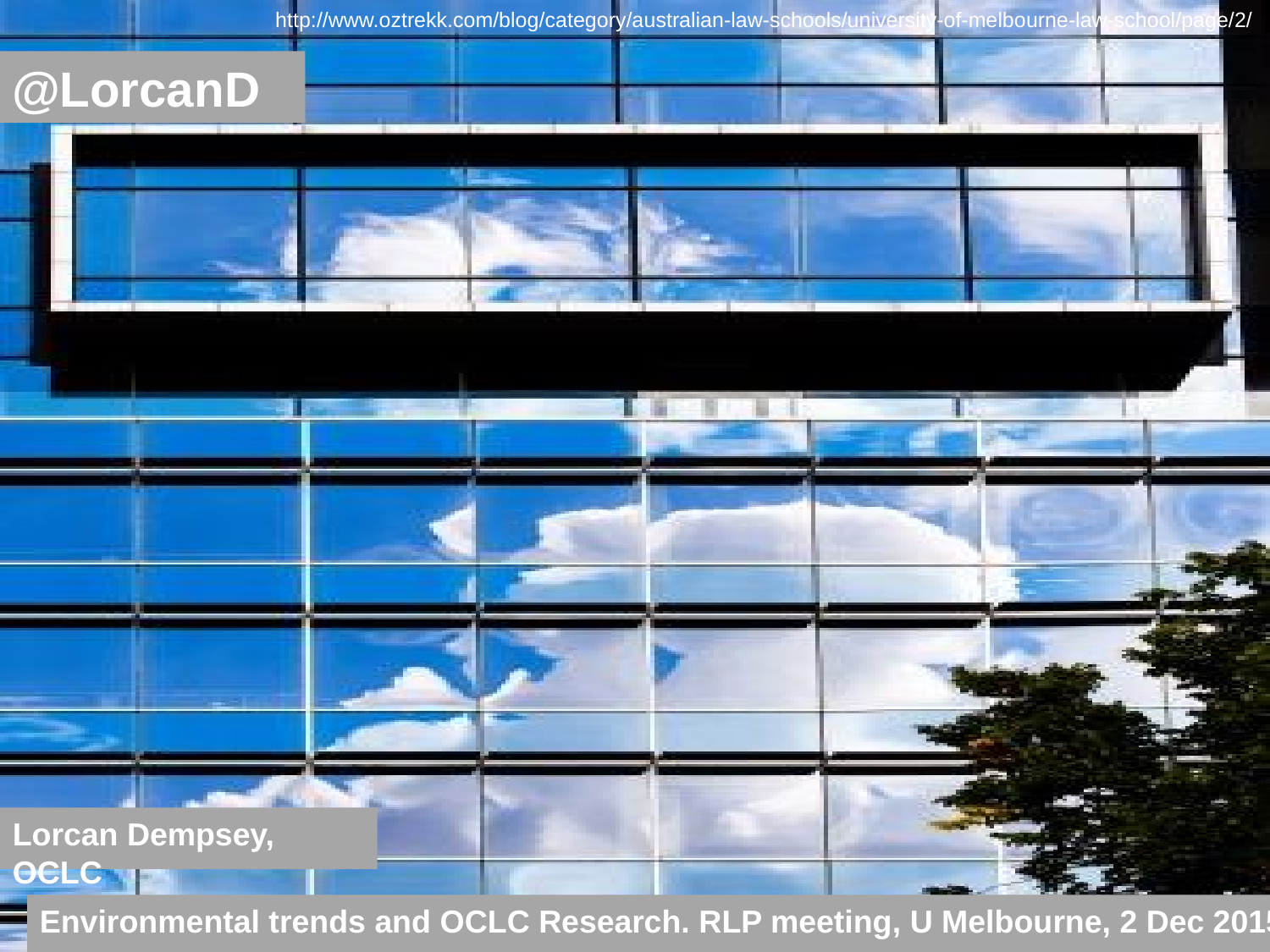

http://www.oztrekk.com/blog/category/australian-law-schools/university-of-melbourne-law-school/page/2/
@LorcanD
Lorcan Dempsey, OCLC
Environmental trends and OCLC Research. RLP meeting, U Melbourne, 2 Dec 2015